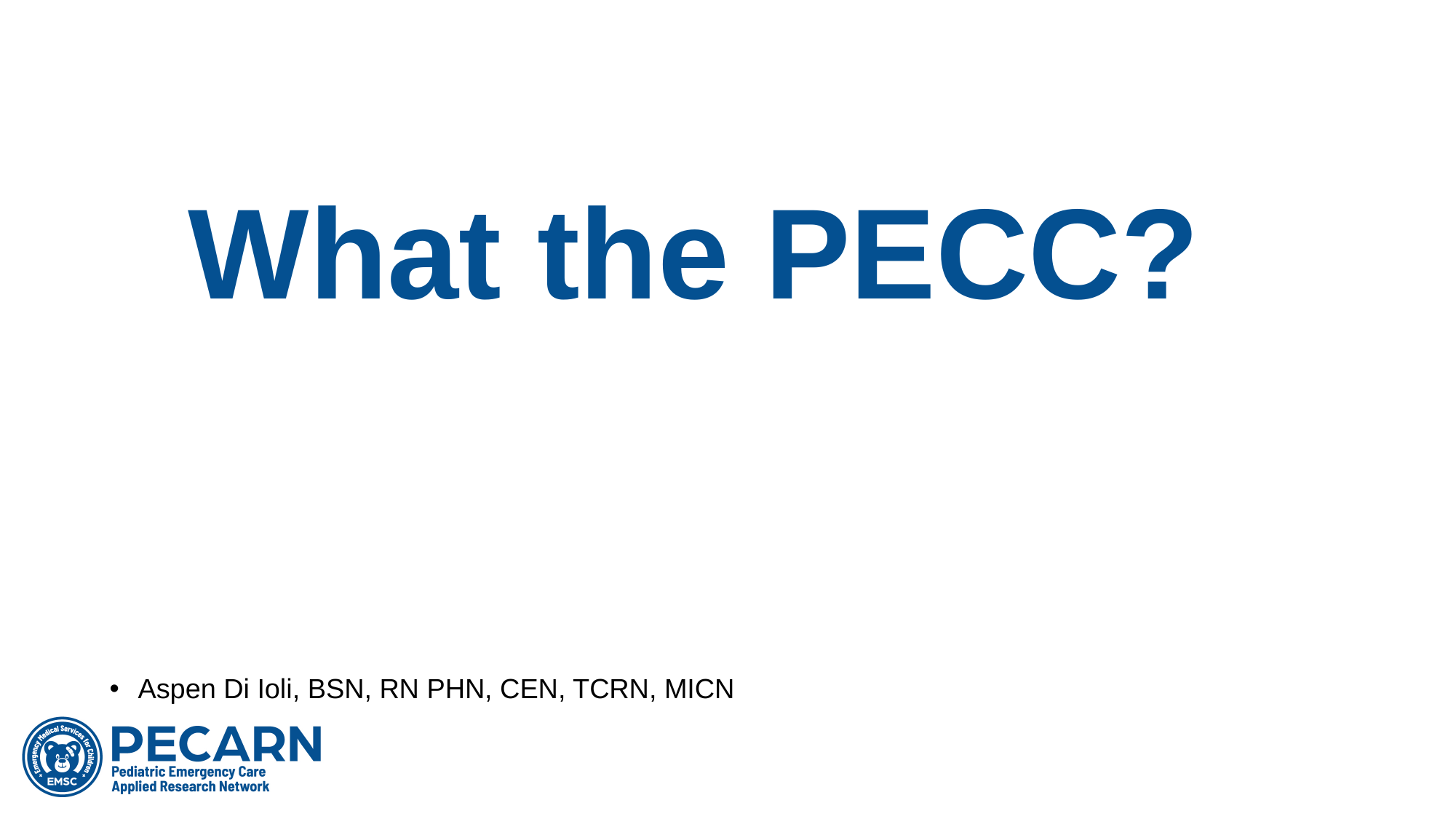

# What the PECC?
What You Need to Know to Be A Pediatric Emergency Care Coordinator
Aspen Di Ioli, BSN, RN PHN, CEN, TCRN, MICN